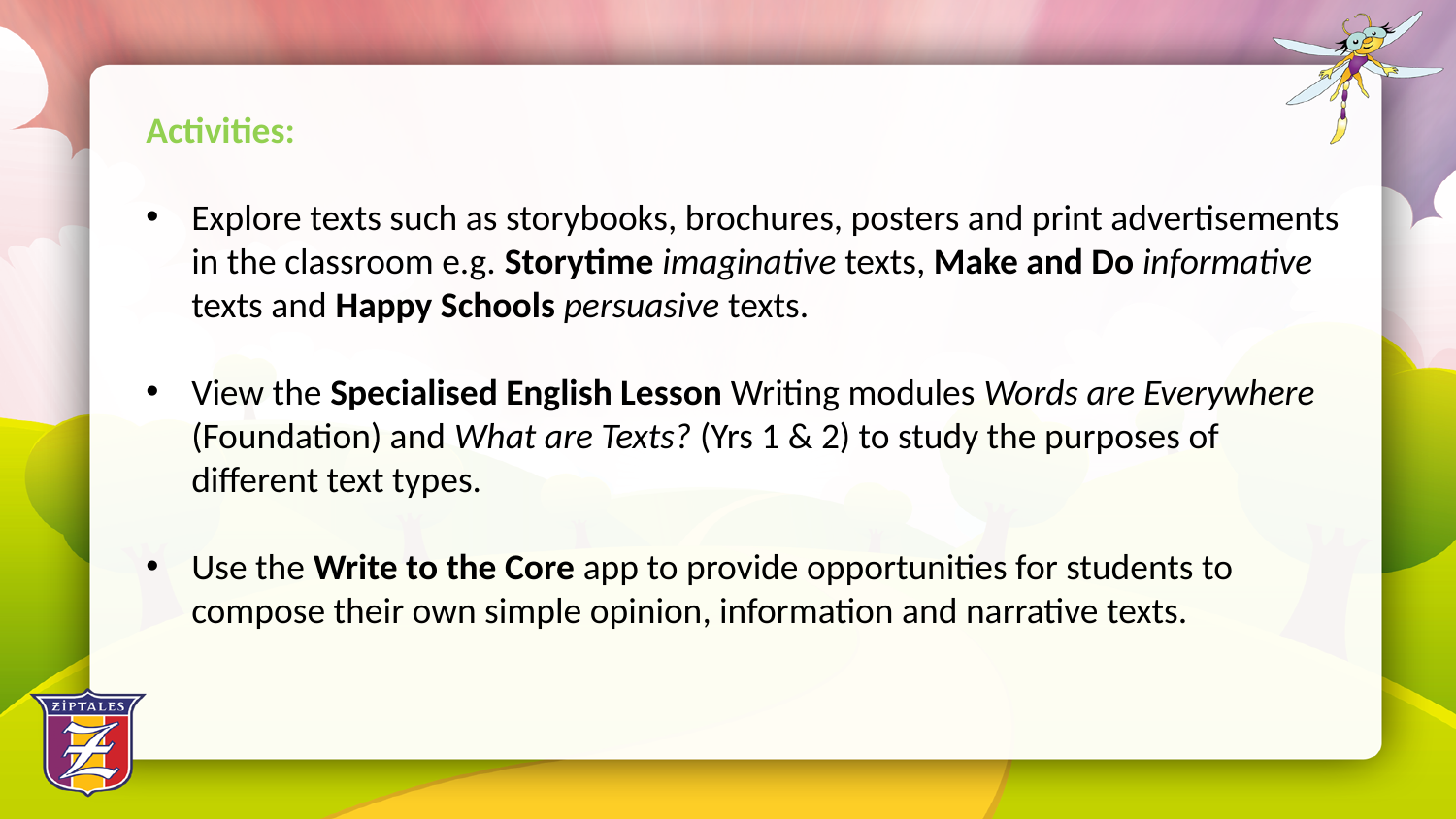

Activities:

Explore texts such as storybooks, brochures, posters and print advertisements in the classroom e.g. Storytime imaginative texts, Make and Do informative texts and Happy Schools persuasive texts.
View the Specialised English Lesson Writing modules Words are Everywhere (Foundation) and What are Texts? (Yrs 1 & 2) to study the purposes of different text types.
Use the Write to the Core app to provide opportunities for students to compose their own simple opinion, information and narrative texts.